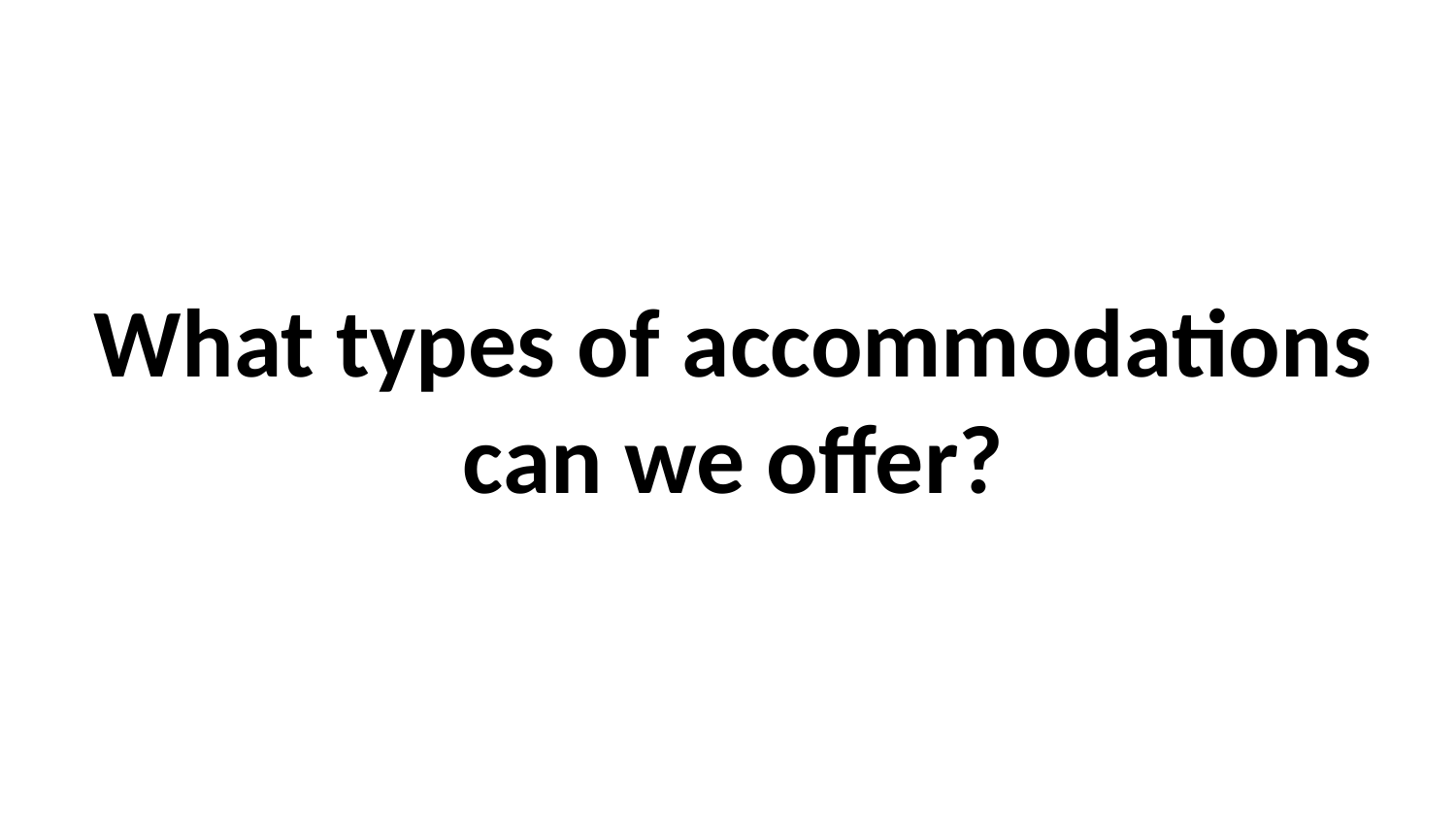

What types of accommodations can we offer?